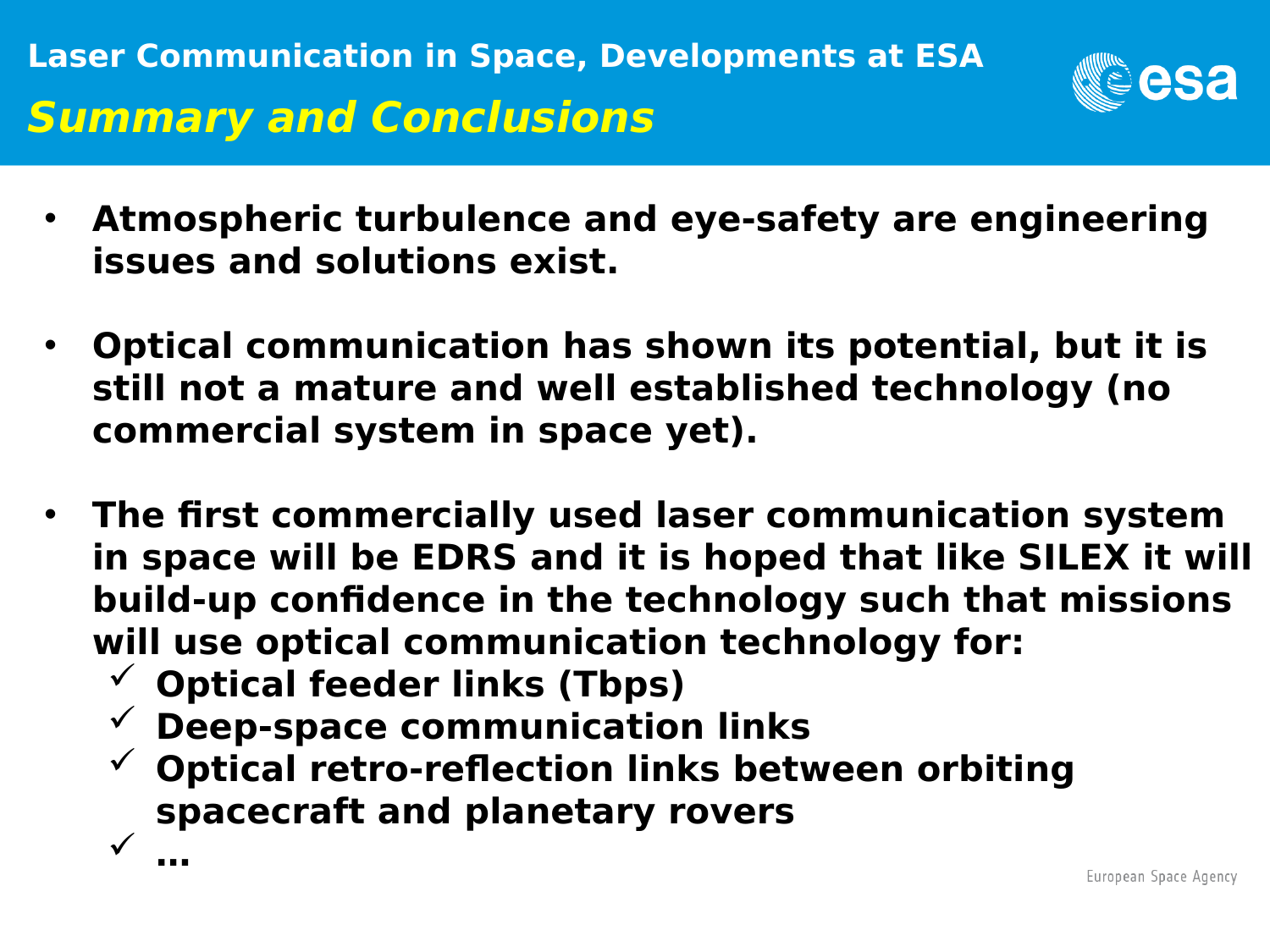

Laser Communication in Space, Developments at ESA

Summary and Conclusions
Atmospheric turbulence and eye-safety are engineering issues and solutions exist.

Optical communication has shown its potential, but it is still not a mature and well established technology (no commercial system in space yet).

The first commercially used laser communication system in space will be EDRS and it is hoped that like SILEX it will build-up confidence in the technology such that missions will use optical communication technology for:
Optical feeder links (Tbps)
Deep-space communication links
Optical retro-reflection links between orbiting spacecraft and planetary rovers
…